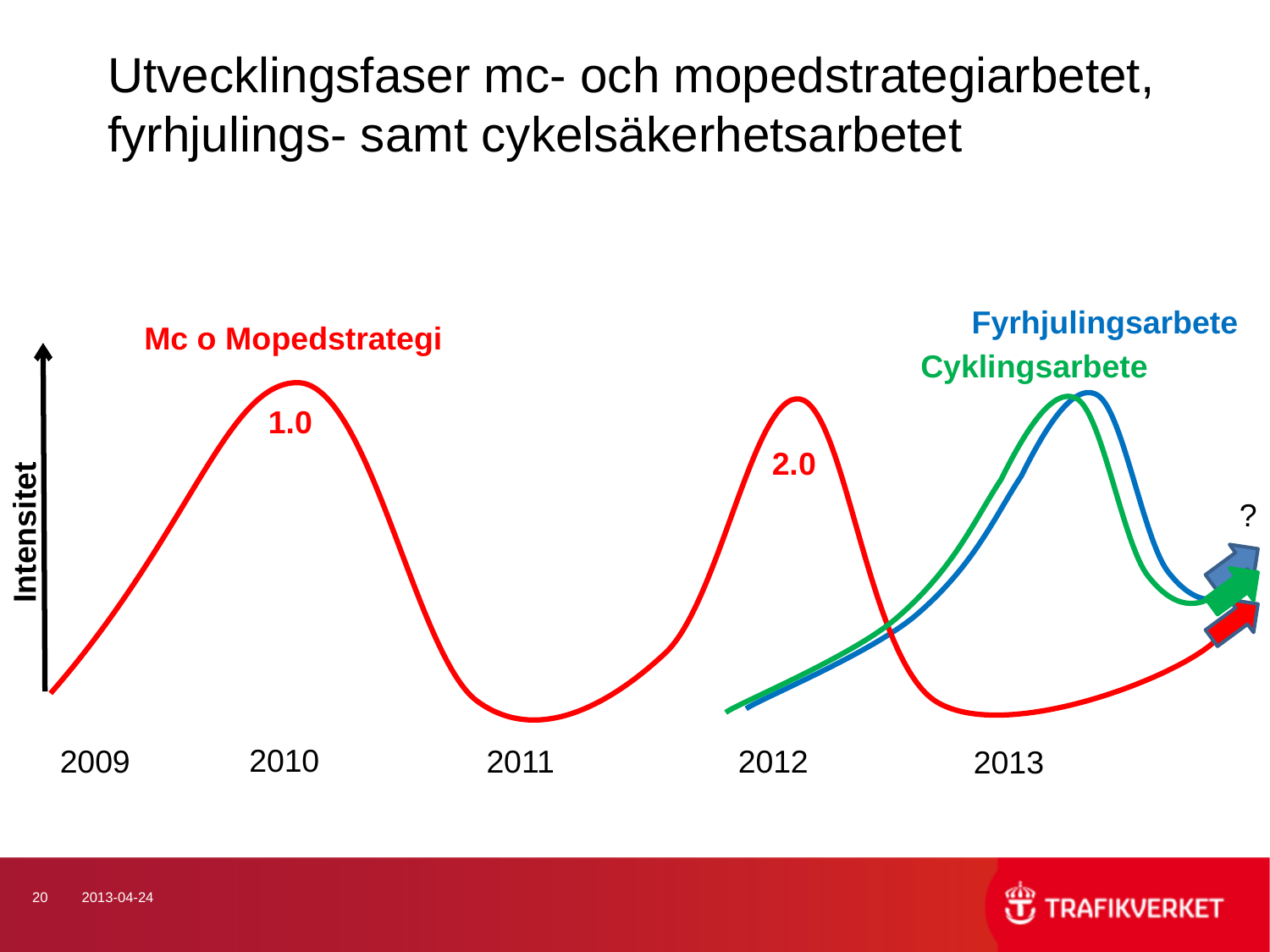

# Utvecklingsfaser mc- och mopedstrategiarbetet, fyrhjulings- samt cykelsäkerhetsarbetet
Fyrhjulingsarbete
Mc o Mopedstrategi
Cyklingsarbete

1.0
2.0
?
Intensitet

2010
2009
2011
2012
2013